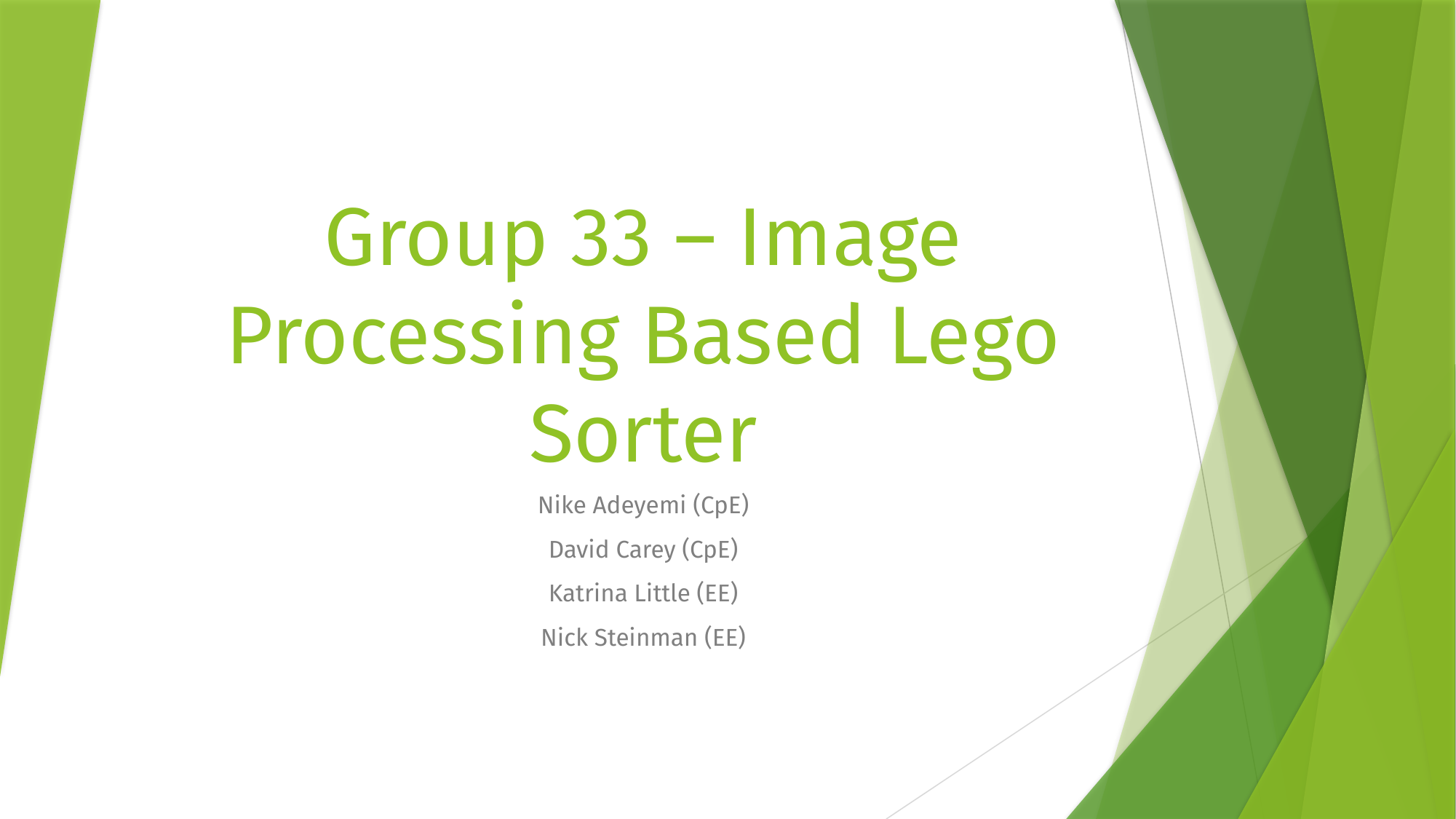

# Group 33 – Image Processing Based Lego Sorter
Nike Adeyemi (CpE)
David Carey (CpE)
Katrina Little (EE)
Nick Steinman (EE)